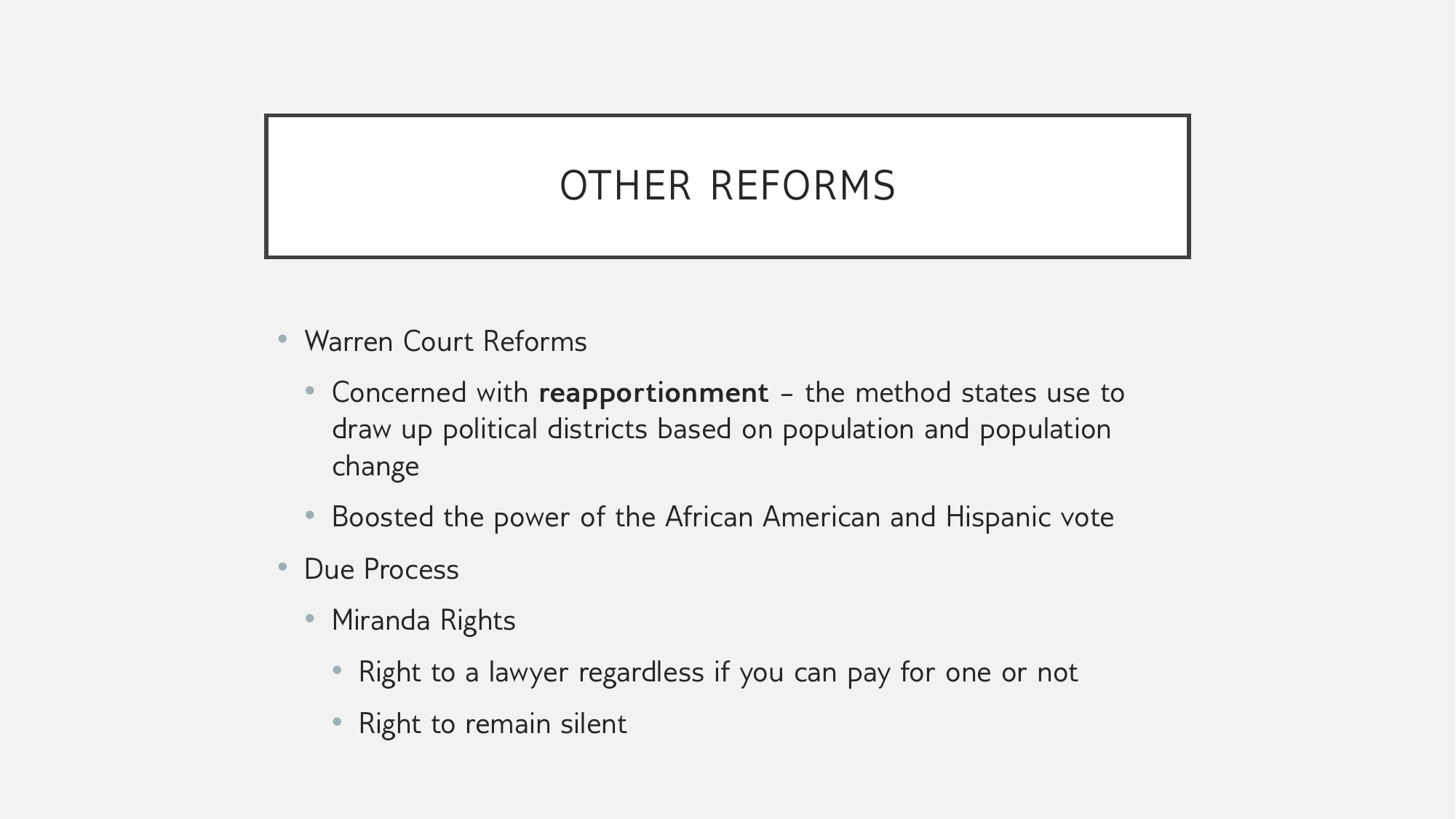

# Other reforms
Warren Court Reforms
Concerned with reapportionment – the method states use to draw up political districts based on population and population change
Boosted the power of the African American and Hispanic vote
Due Process
Miranda Rights
Right to a lawyer regardless if you can pay for one or not
Right to remain silent